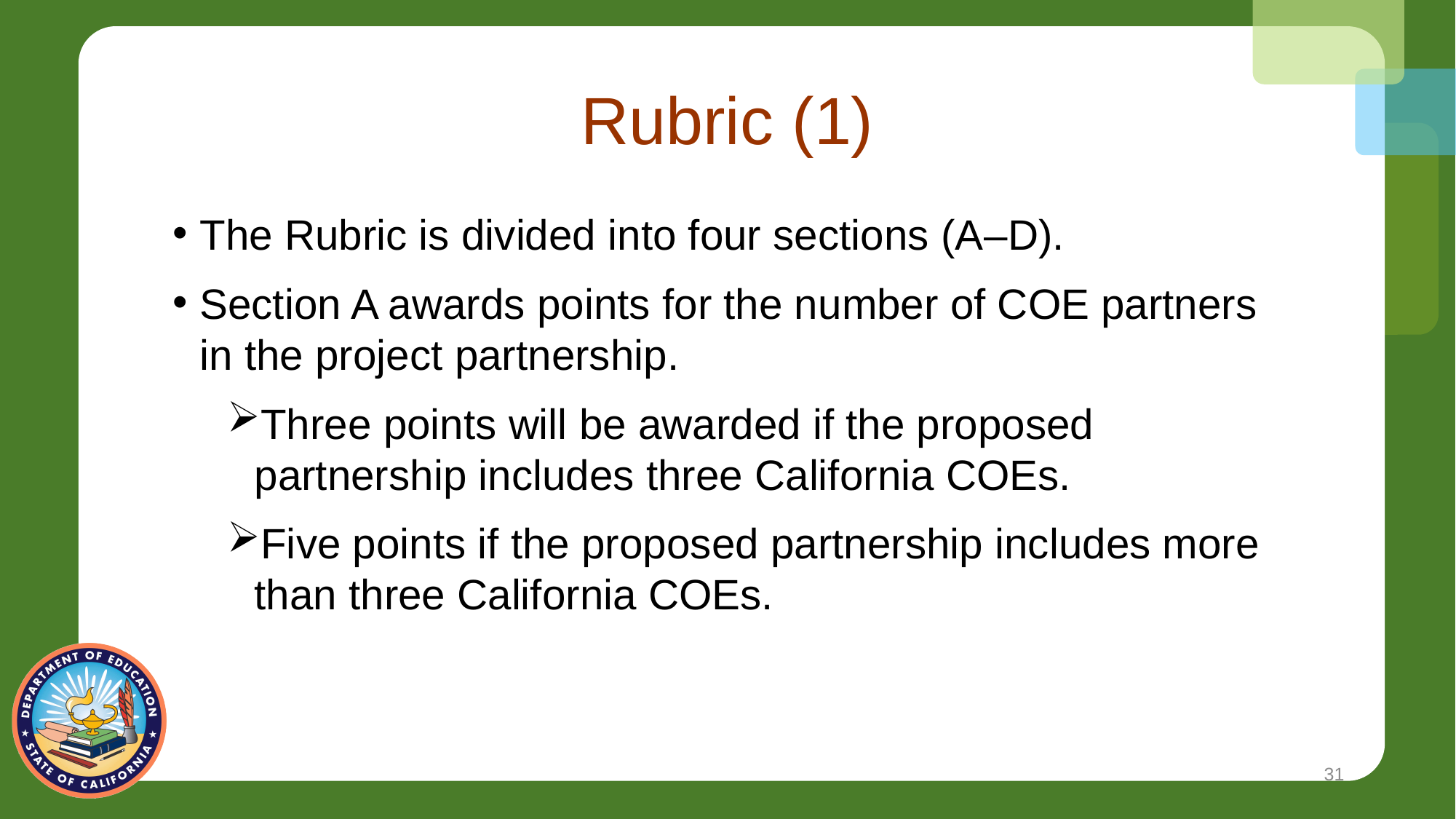

# Rubric (1)
The Rubric is divided into four sections (A–D).
Section A awards points for the number of COE partners in the project partnership.
Three points will be awarded if the proposed partnership includes three California COEs.
Five points if the proposed partnership includes more than three California COEs.
31